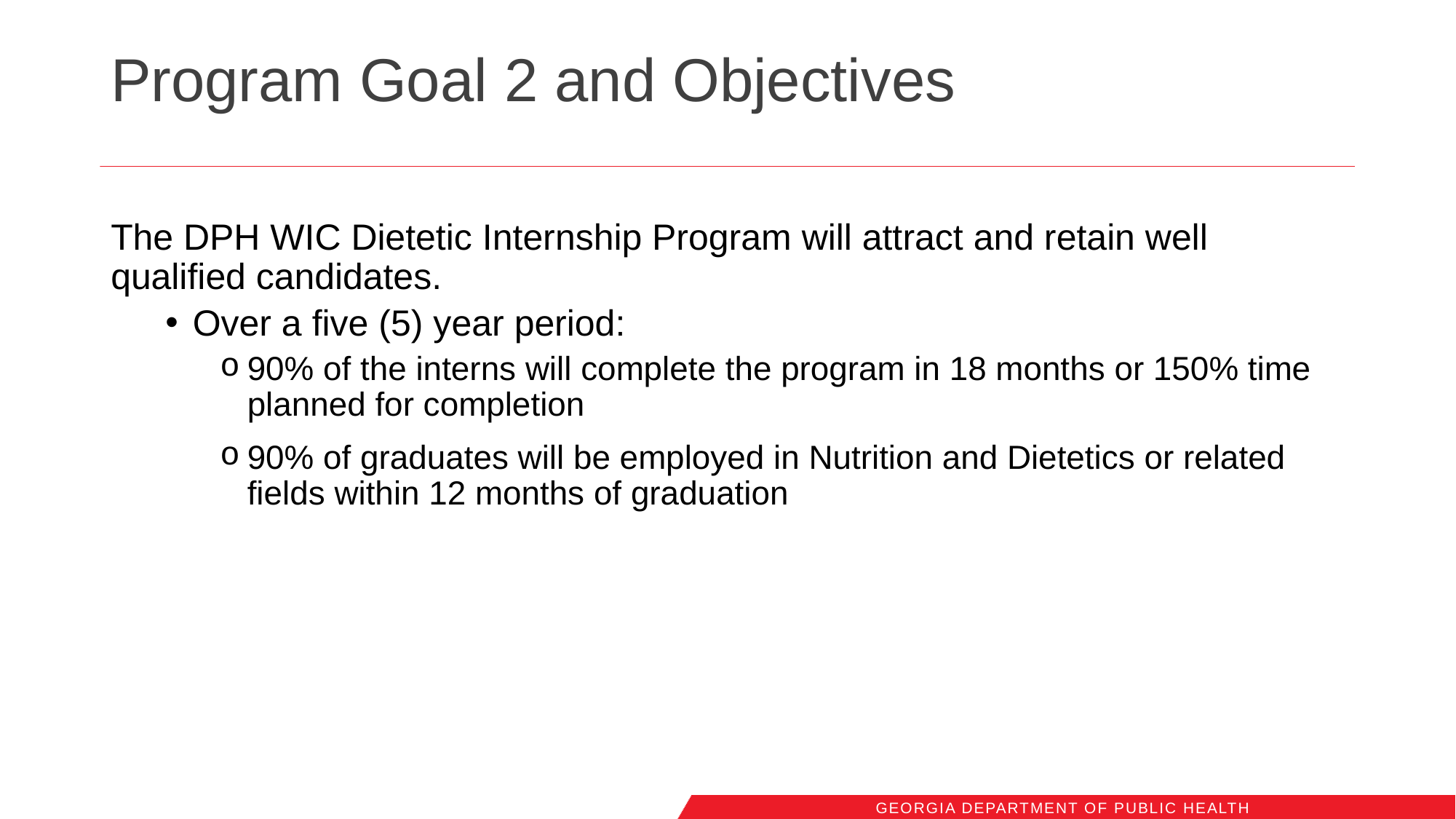

# Program Goal 2 and Objectives
The DPH WIC Dietetic Internship Program will attract and retain well qualified candidates.
Over a five (5) year period:
90% of the interns will complete the program in 18 months or 150% time planned for completion
90% of graduates will be employed in Nutrition and Dietetics or related fields within 12 months of graduation